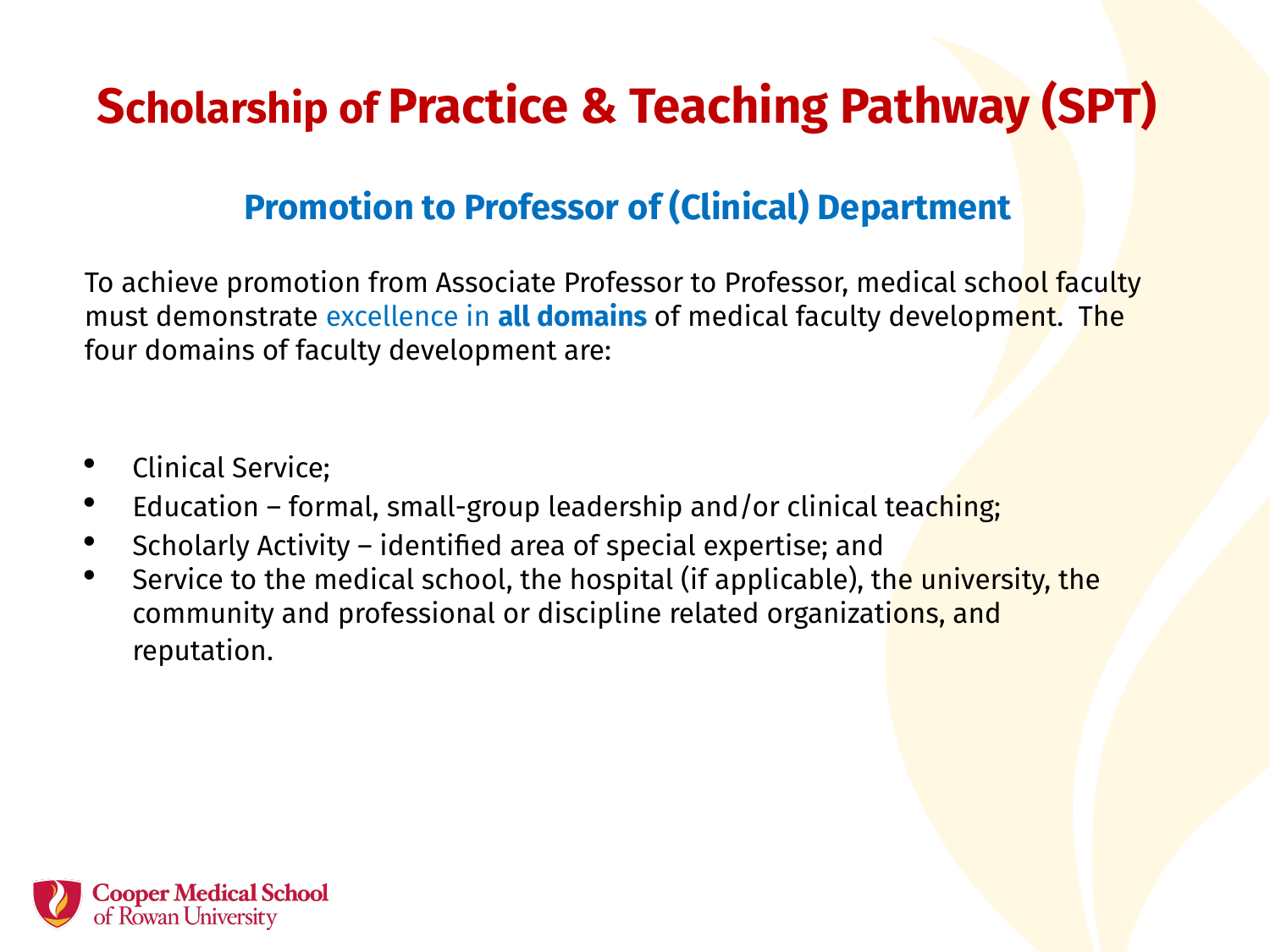

# Scholarship of Practice & Teaching Pathway (SPT) Promotion to Professor of (Clinical) Department
To achieve promotion from Associate Professor to Professor, medical school faculty must demonstrate excellence in all domains of medical faculty development.  The four domains of faculty development are:

Clinical Service;
Education – formal, small-group leadership and/or clinical teaching;
Scholarly Activity – identified area of special expertise; and
Service to the medical school, the hospital (if applicable), the university, the community and professional or discipline related organizations, and reputation.